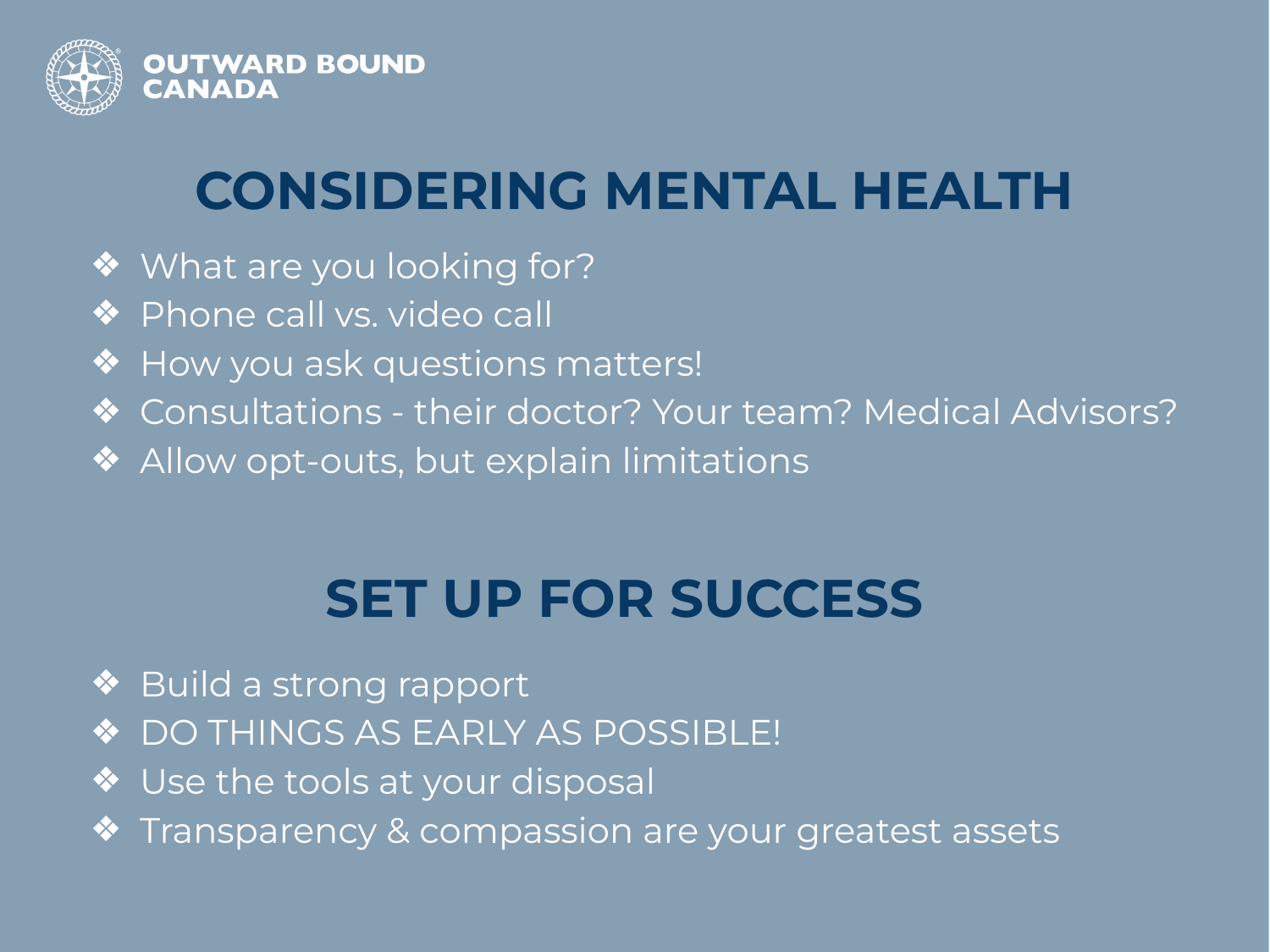

CONSIDERING MENTAL HEALTH
What are you looking for?
Phone call vs. video call
How you ask questions matters!
Consultations - their doctor? Your team? Medical Advisors?
Allow opt-outs, but explain limitations
SET UP FOR SUCCESS
Build a strong rapport
DO THINGS AS EARLY AS POSSIBLE!
Use the tools at your disposal
Transparency & compassion are your greatest assets